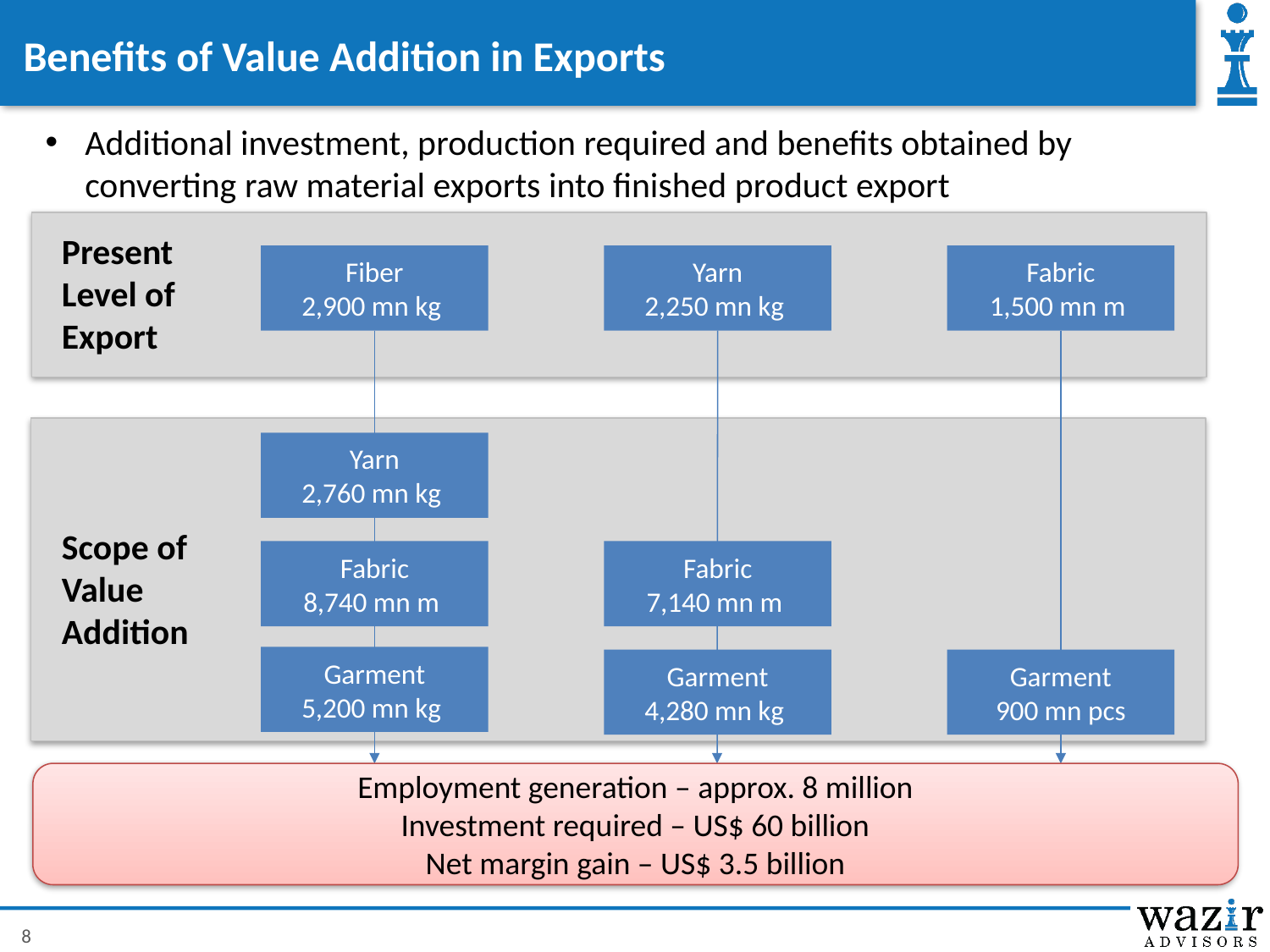

# Benefits of Value Addition in Exports
Additional investment, production required and benefits obtained by converting raw material exports into finished product export

Present Level of Export
Fiber
2,900 mn kg
Yarn
2,250 mn kg
Fabric
1,500 mn m

Yarn
2,760 mn kg
Scope of Value Addition
Fabric
8,740 mn m
Fabric
7,140 mn m
Garment
5,200 mn kg
Garment
4,280 mn kg
Garment
900 mn pcs
Employment generation – approx. 8 million
Investment required – US$ 60 billion
Net margin gain – US$ 3.5 billion